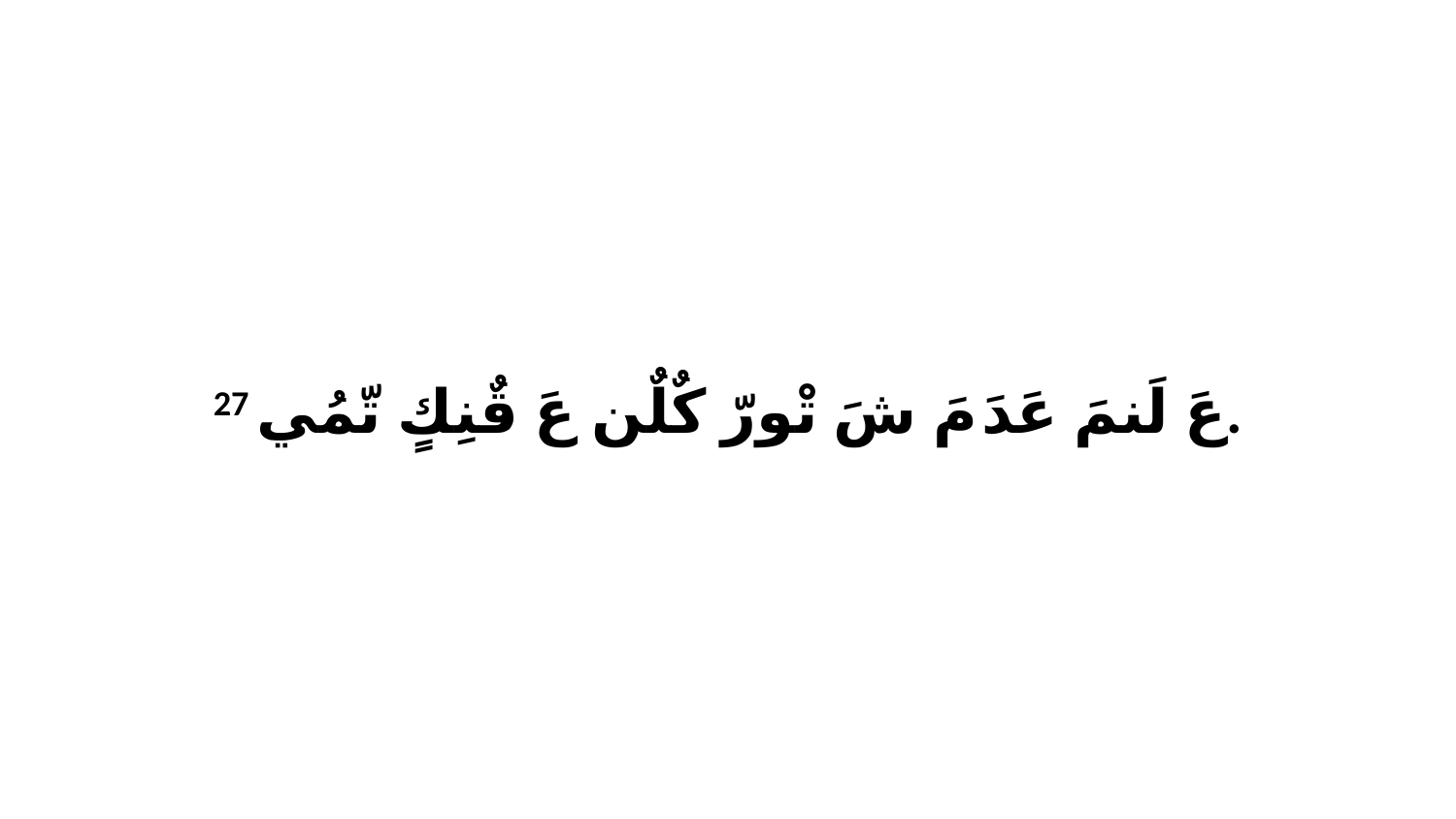

27 عَ لَنمَ عَدَ مَ شَ تْورّ كٌلٌن عَ قٌنِكٍ تّمُي.